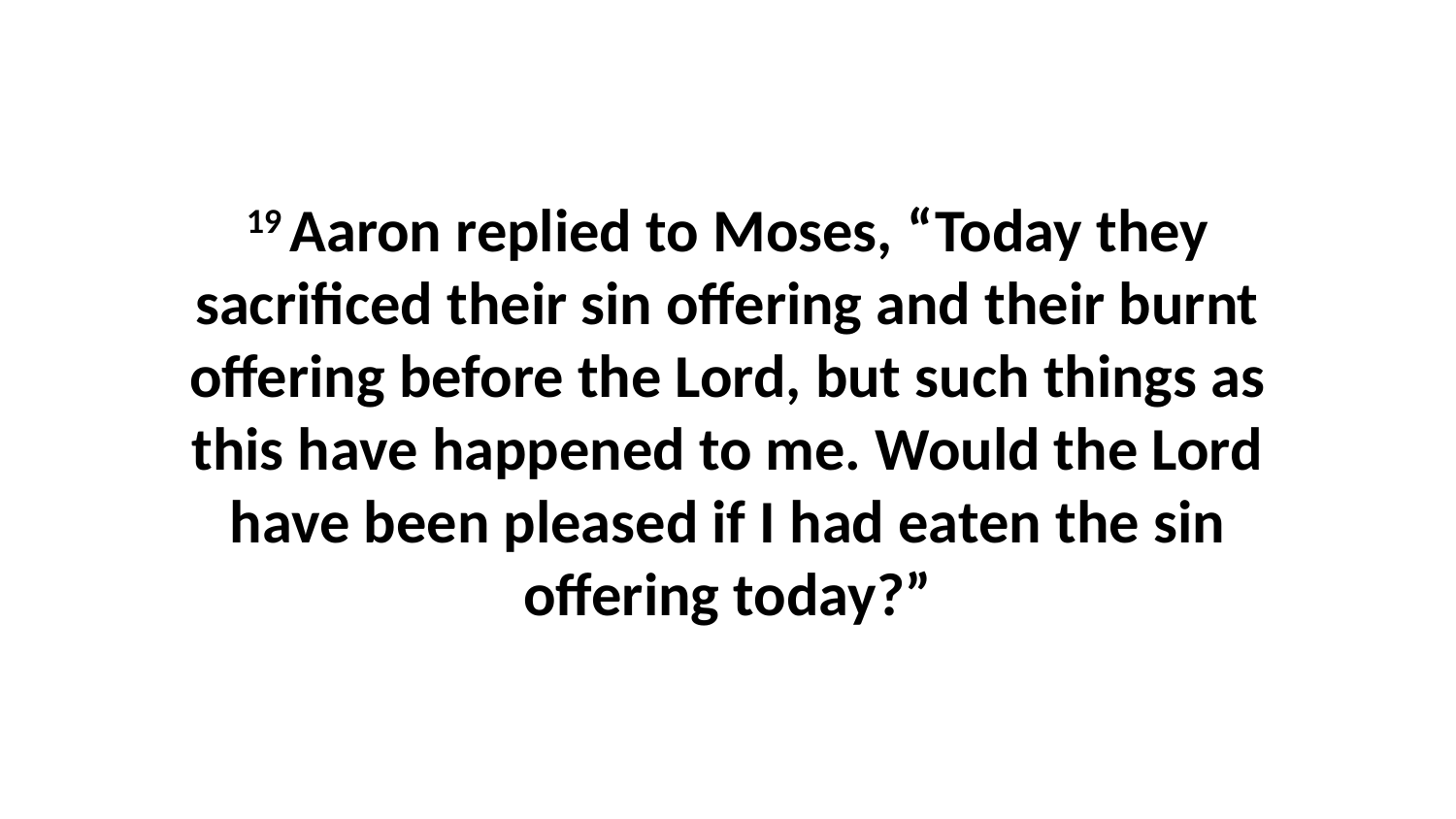

19 Aaron replied to Moses, “Today they sacrificed their sin offering and their burnt offering before the Lord, but such things as this have happened to me. Would the Lord have been pleased if I had eaten the sin offering today?”